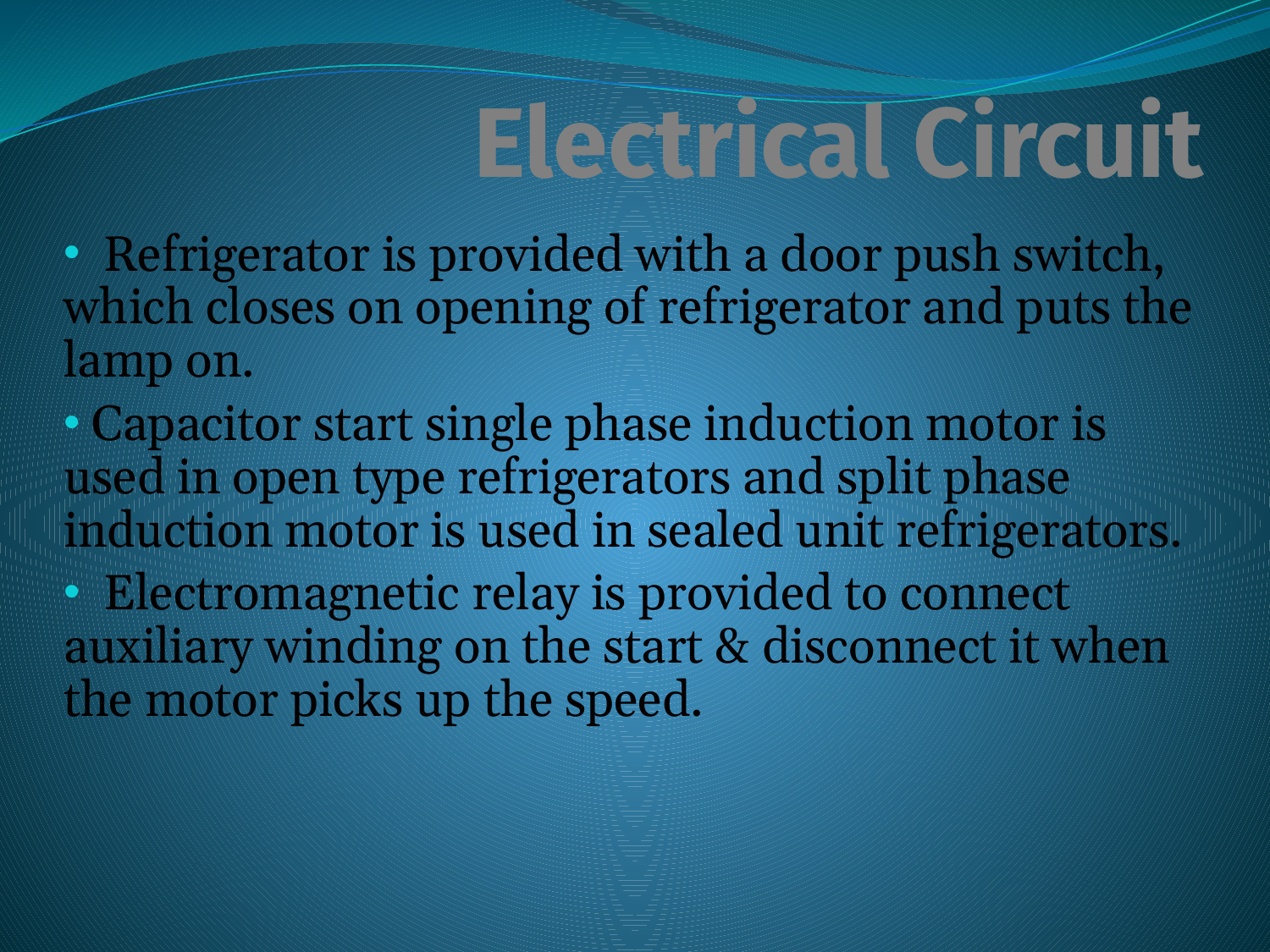

Electrical Circuit
  Refrigerator is provided with a door push switch, which closes on opening of refrigerator and puts the lamp on.
 Capacitor start single phase induction motor is used in open type refrigerators and split phase induction motor is used in sealed unit refrigerators.
  Electromagnetic relay is provided to connect auxiliary winding on the start & disconnect it when the motor picks up the speed.